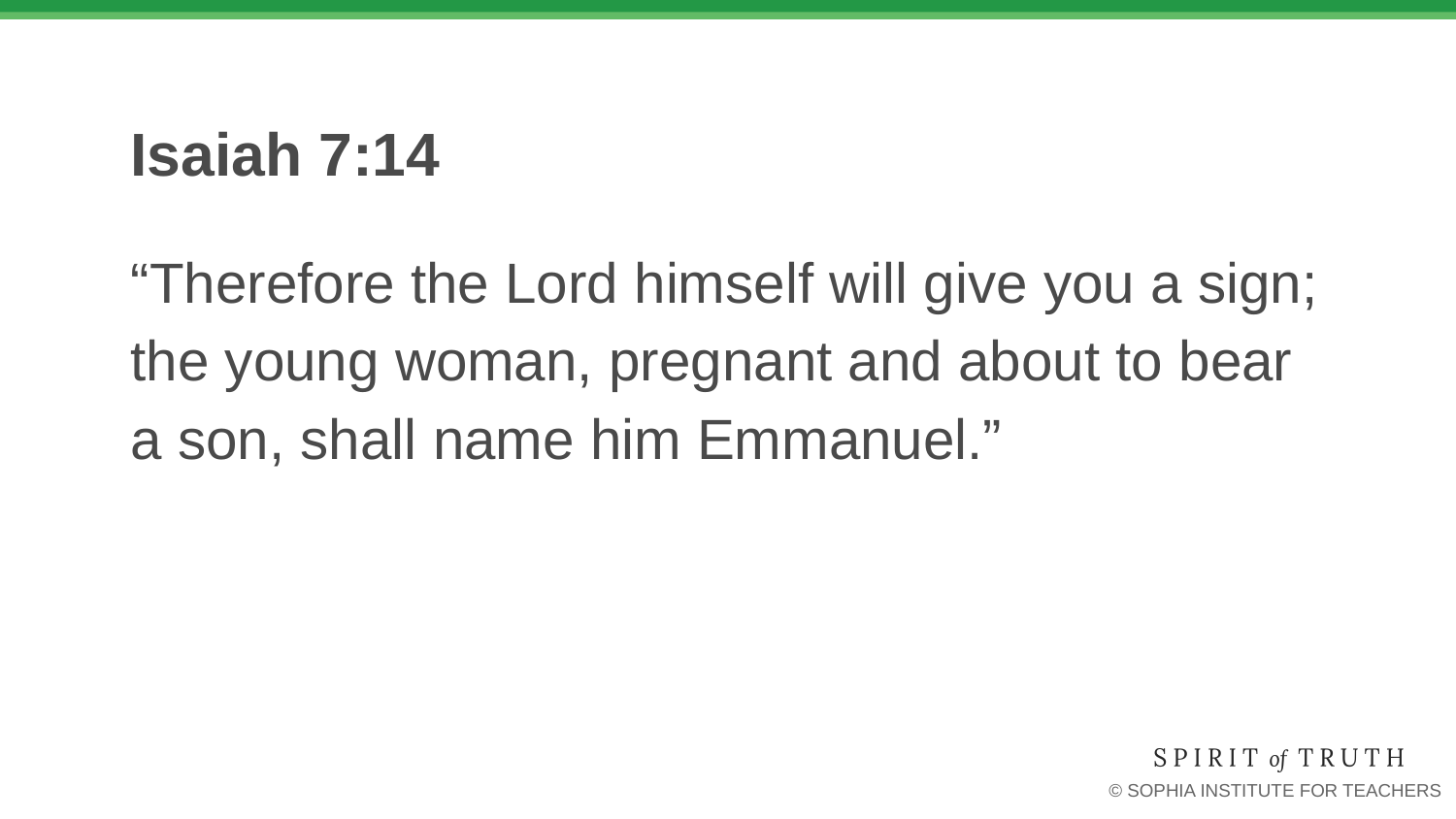

# Isaiah 7:14
“Therefore the Lord himself will give you a sign; the young woman, pregnant and about to bear a son, shall name him Emmanuel.”